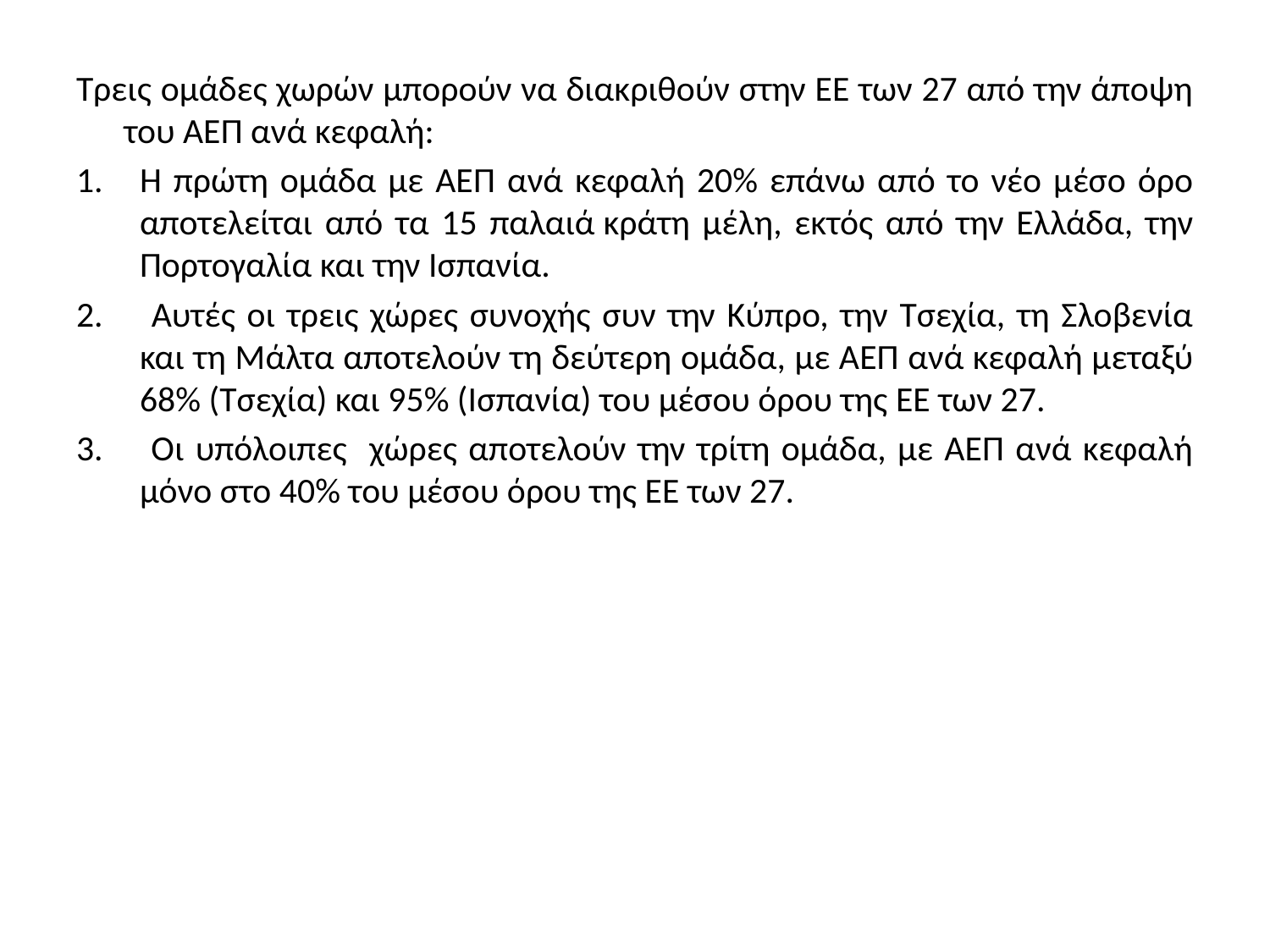

Τρεις ομάδες χωρών μπορούν να διακριθούν στην ΕΕ των 27 από την άποψη του ΑΕΠ ανά κεφαλή:
Η πρώτη ομάδα με ΑΕΠ ανά κεφαλή 20% επάνω από το νέο μέσο όρο αποτελείται από τα 15 παλαιά κράτη μέλη, εκτός από την Ελλάδα, την Πορτογαλία και την Ισπανία.
 Αυτές οι τρεις χώρες συνοχής συν την Κύπρο, την Τσεχία, τη Σλοβενία και τη Μάλτα αποτελούν τη δεύτερη ομάδα, με ΑΕΠ ανά κεφαλή μεταξύ 68% (Τσεχία) και 95% (Ισπανία) του μέσου όρου της ΕΕ των 27.
 Οι υπόλοιπες  χώρες αποτελούν την τρίτη ομάδα, με ΑΕΠ ανά κεφαλή μόνο στο 40% του μέσου όρου της ΕΕ των 27.